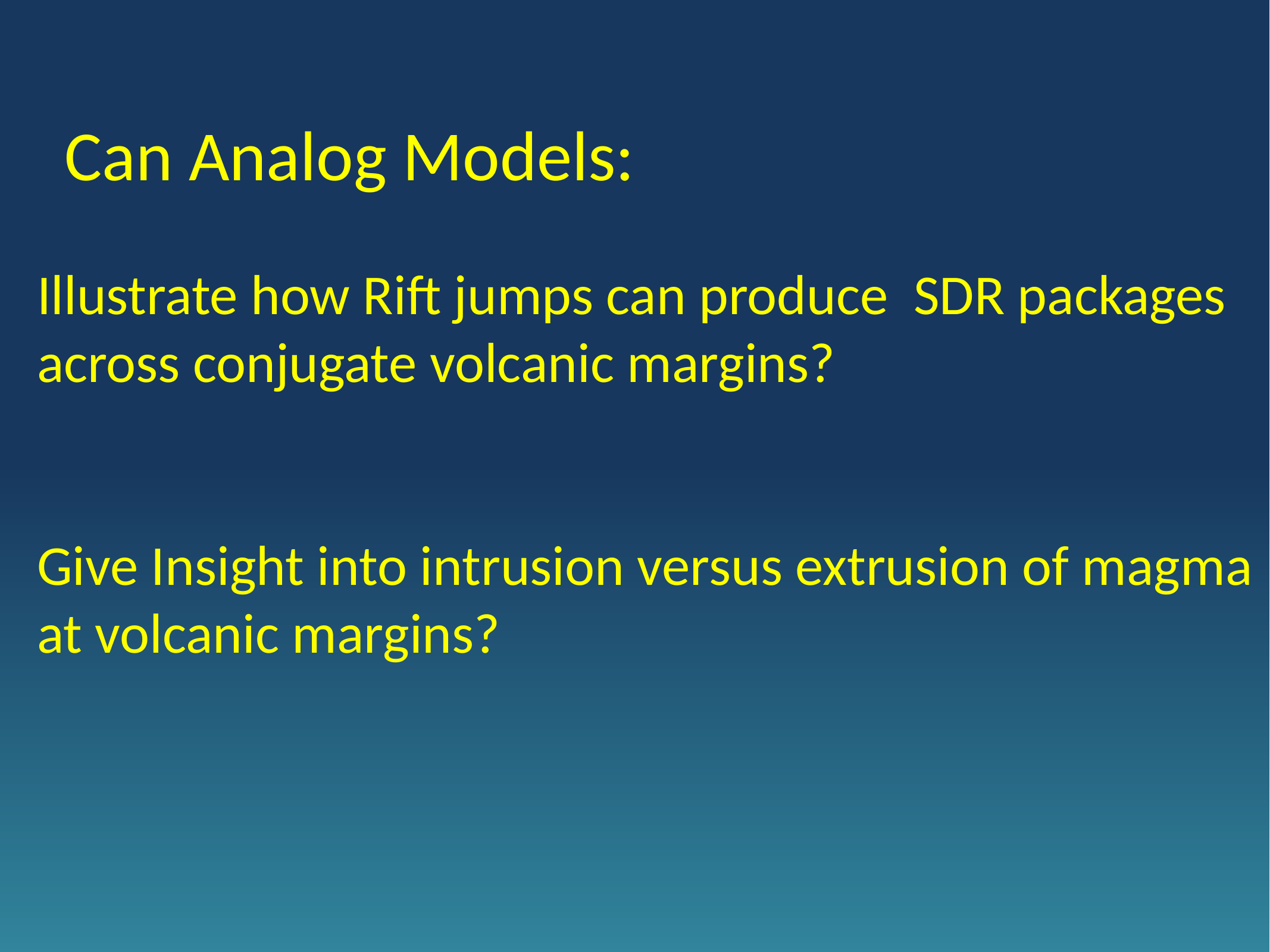

Can Analog Models:
Illustrate how Rift jumps can produce  SDR packages across conjugate volcanic margins?

Give Insight into intrusion versus extrusion of magma at volcanic margins?